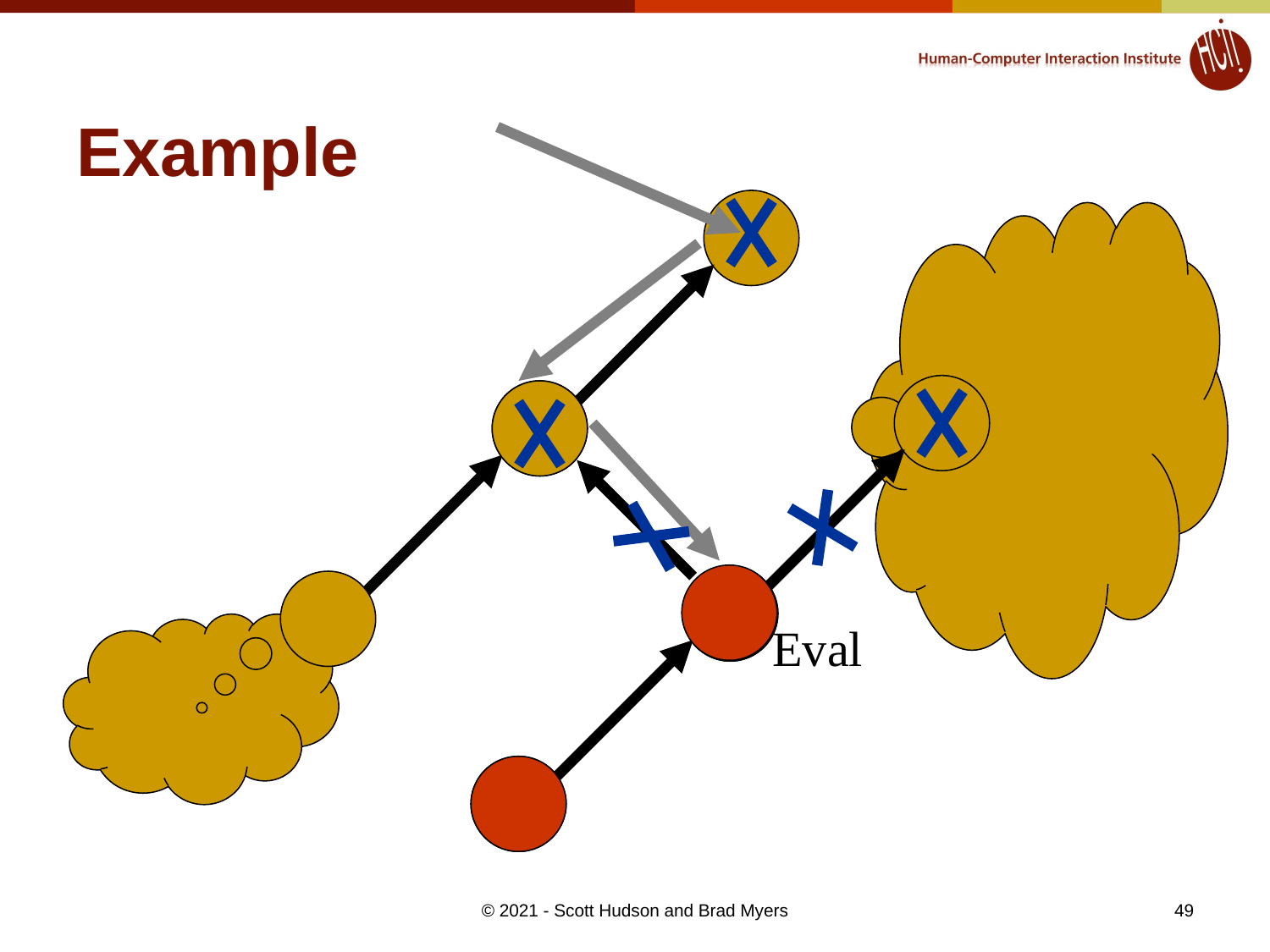

# Example

Eval

49
© 2021 - Scott Hudson and Brad Myers